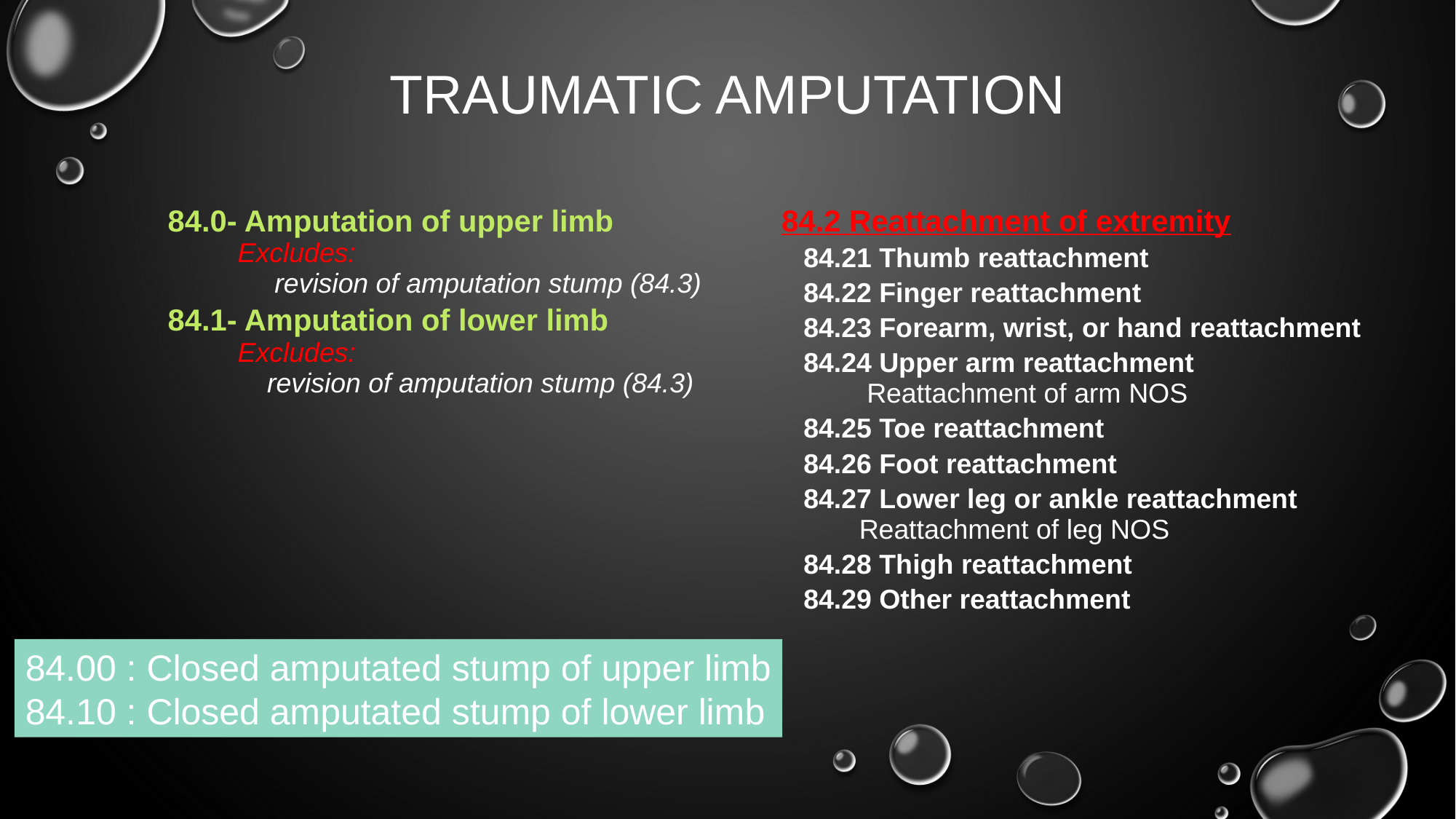

# Traumatic Amputation
| 84.0- Amputation of upper limb Excludes: revision of amputation stump (84.3) |
| --- |
| 84.1- Amputation of lower limb Excludes: revision of amputation stump (84.3) |
| 84.2 Reattachment of extremity |
| --- |
| 84.21 Thumb reattachment |
| 84.22 Finger reattachment |
| 84.23 Forearm, wrist, or hand reattachment |
| 84.24 Upper arm reattachment Reattachment of arm NOS |
| 84.25 Toe reattachment |
| 84.26 Foot reattachment |
| 84.27 Lower leg or ankle reattachment Reattachment of leg NOS |
| 84.28 Thigh reattachment |
| 84.29 Other reattachment |
84.00 : Closed amputated stump of upper limb
84.10 : Closed amputated stump of lower limb